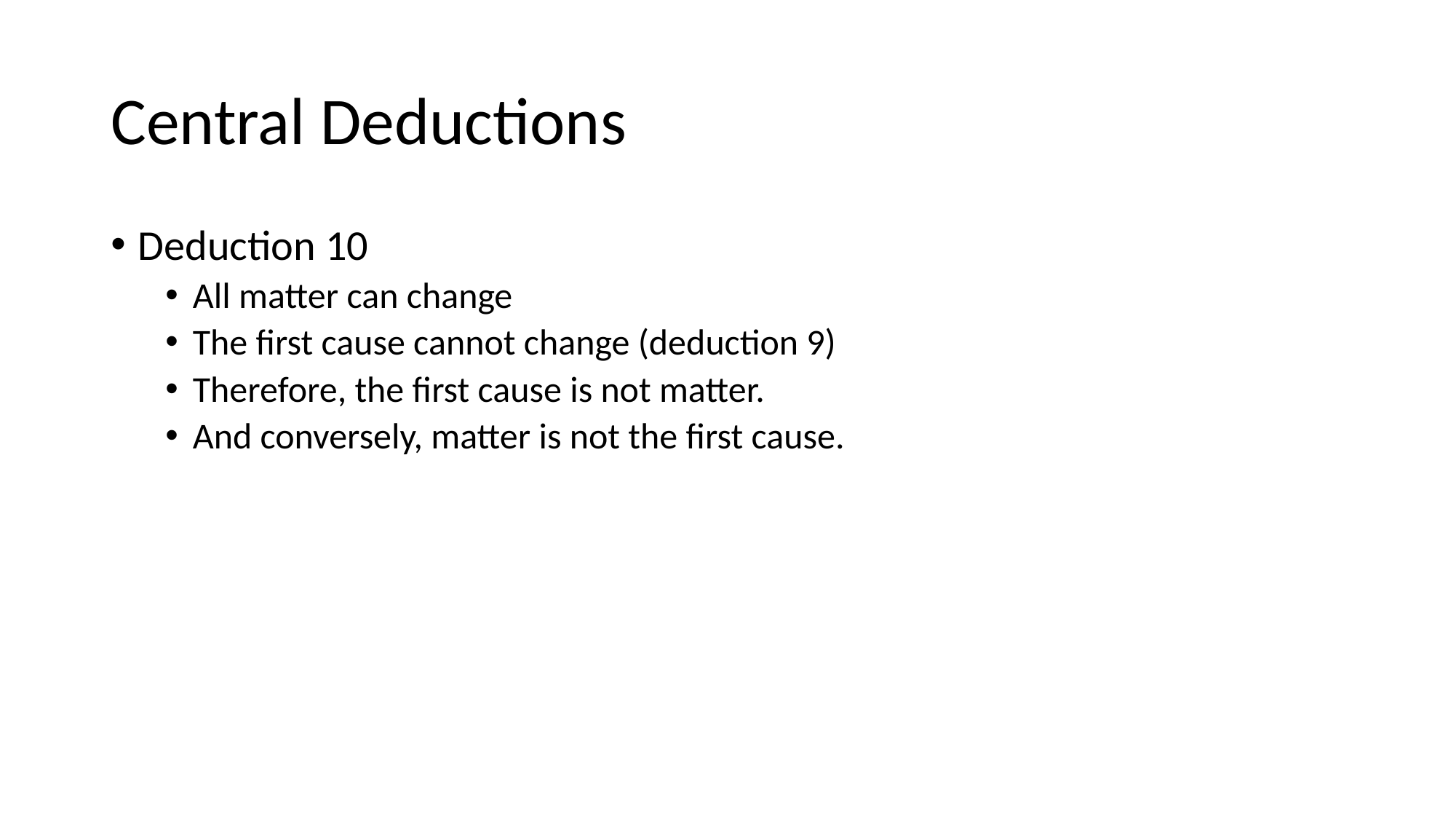

# Central Deductions
Deduction 10
All matter can change
The first cause cannot change (deduction 9)
Therefore, the first cause is not matter.
And conversely, matter is not the first cause.